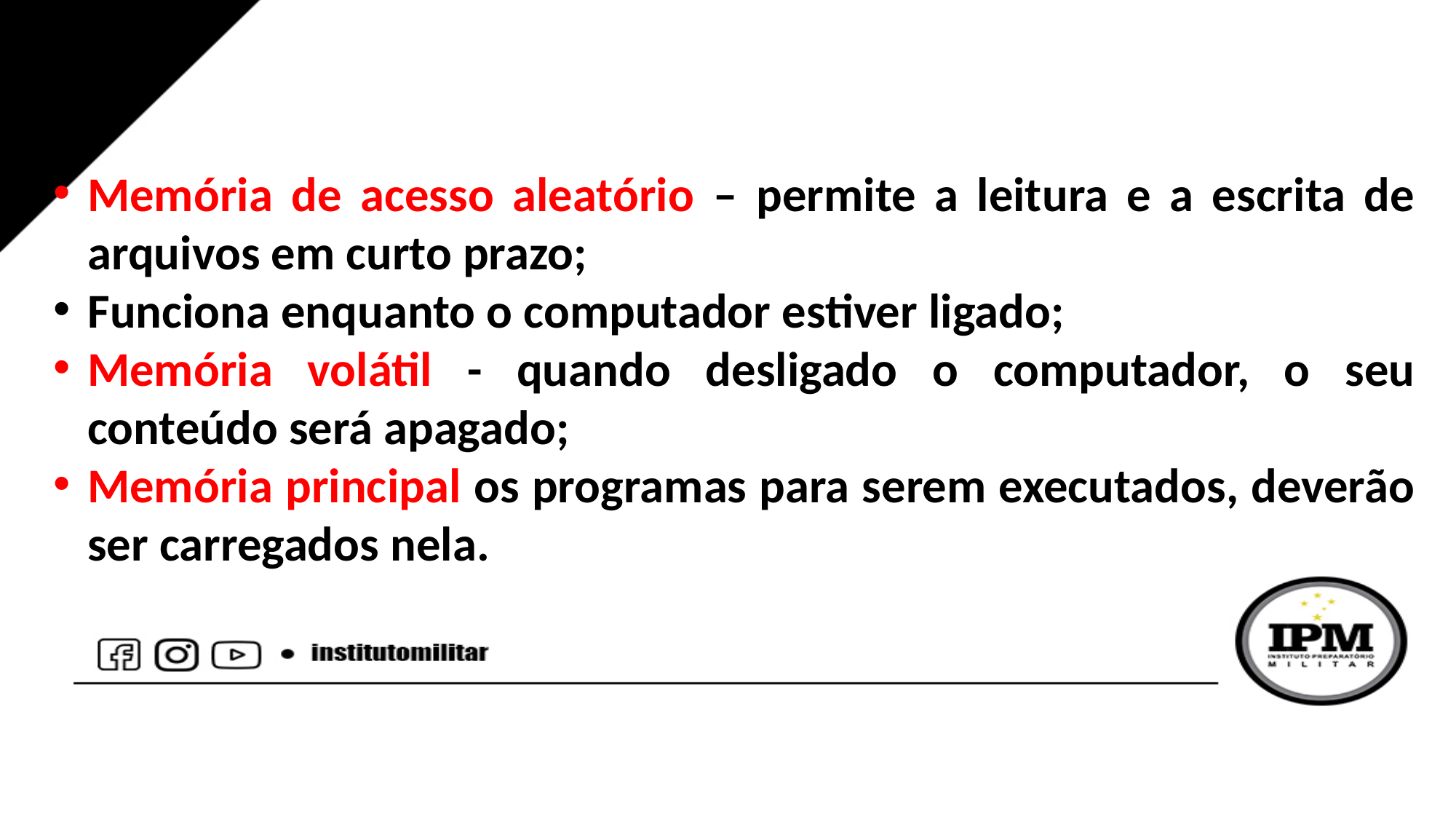

Memória de acesso aleatório – permite a leitura e a escrita de arquivos em curto prazo;
Funciona enquanto o computador estiver ligado;
Memória volátil - quando desligado o computador, o seu conteúdo será apagado;
Memória principal os programas para serem executados, deverão ser carregados nela.